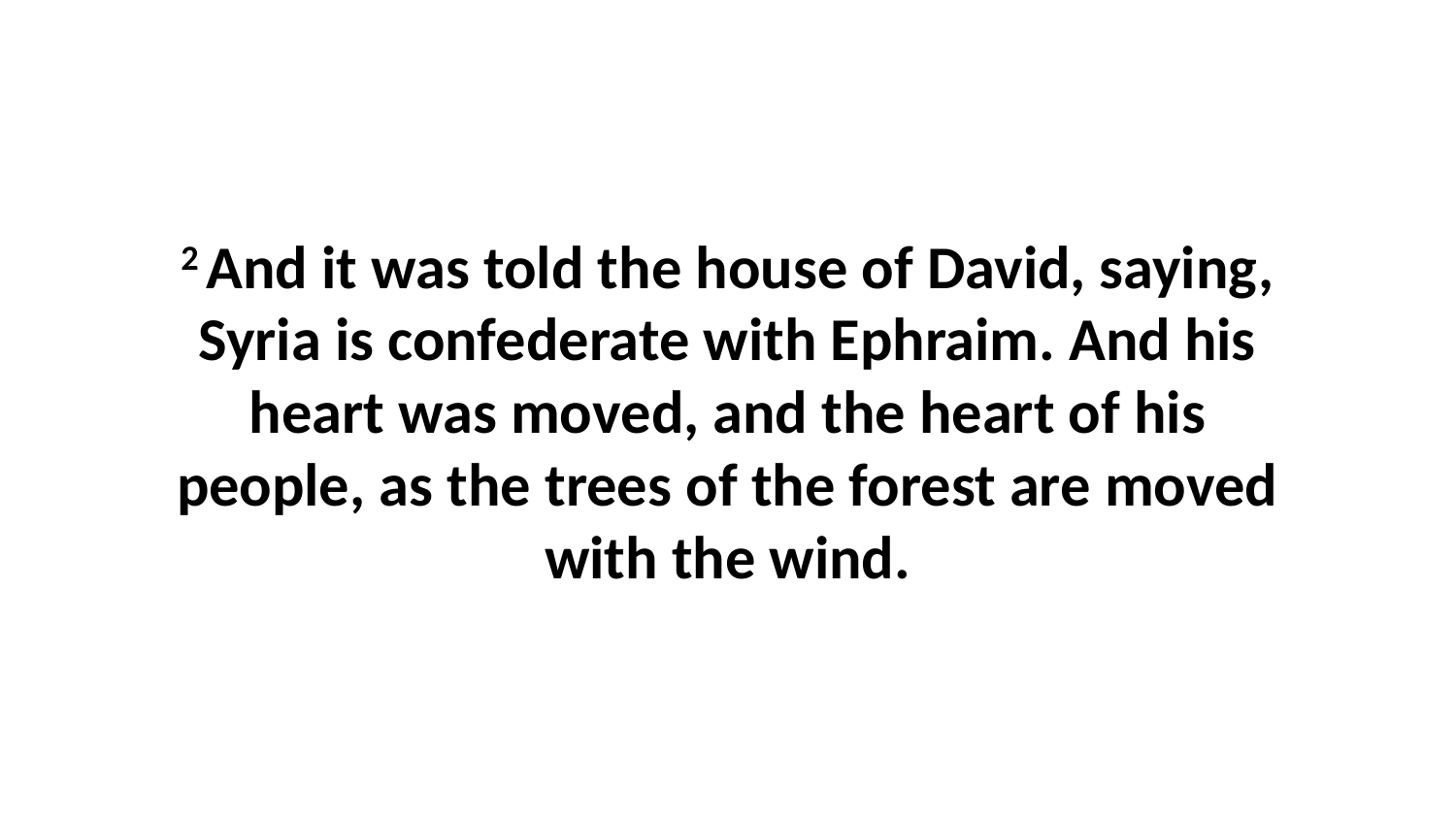

2 And it was told the house of David, saying, Syria is confederate with Ephraim. And his heart was moved, and the heart of his people, as the trees of the forest are moved with the wind.